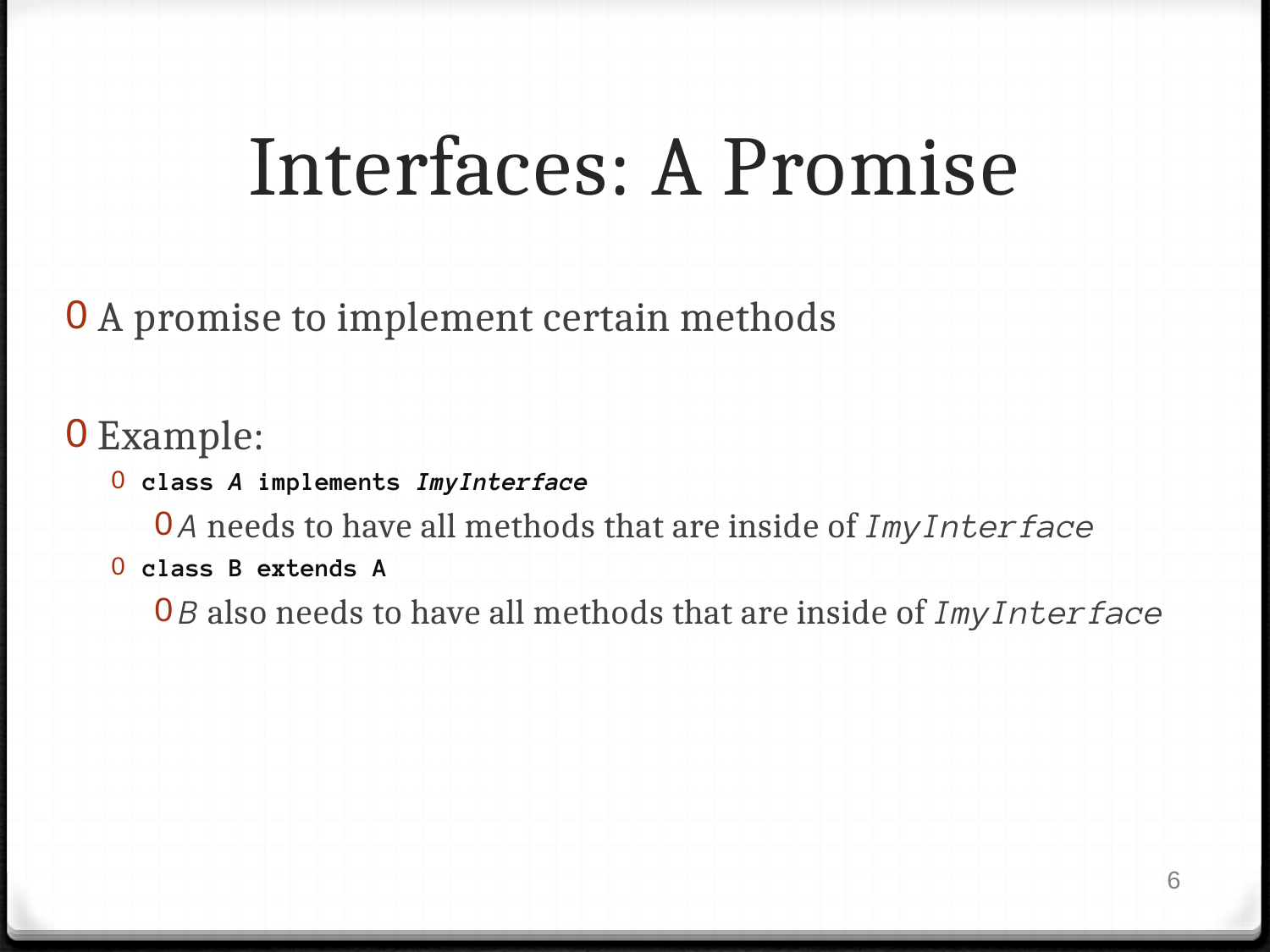

# Interfaces: A Promise
A promise to implement certain methods

Example:
class A implements ImyInterface
A needs to have all methods that are inside of ImyInterface
class B extends A
B also needs to have all methods that are inside of ImyInterface
6